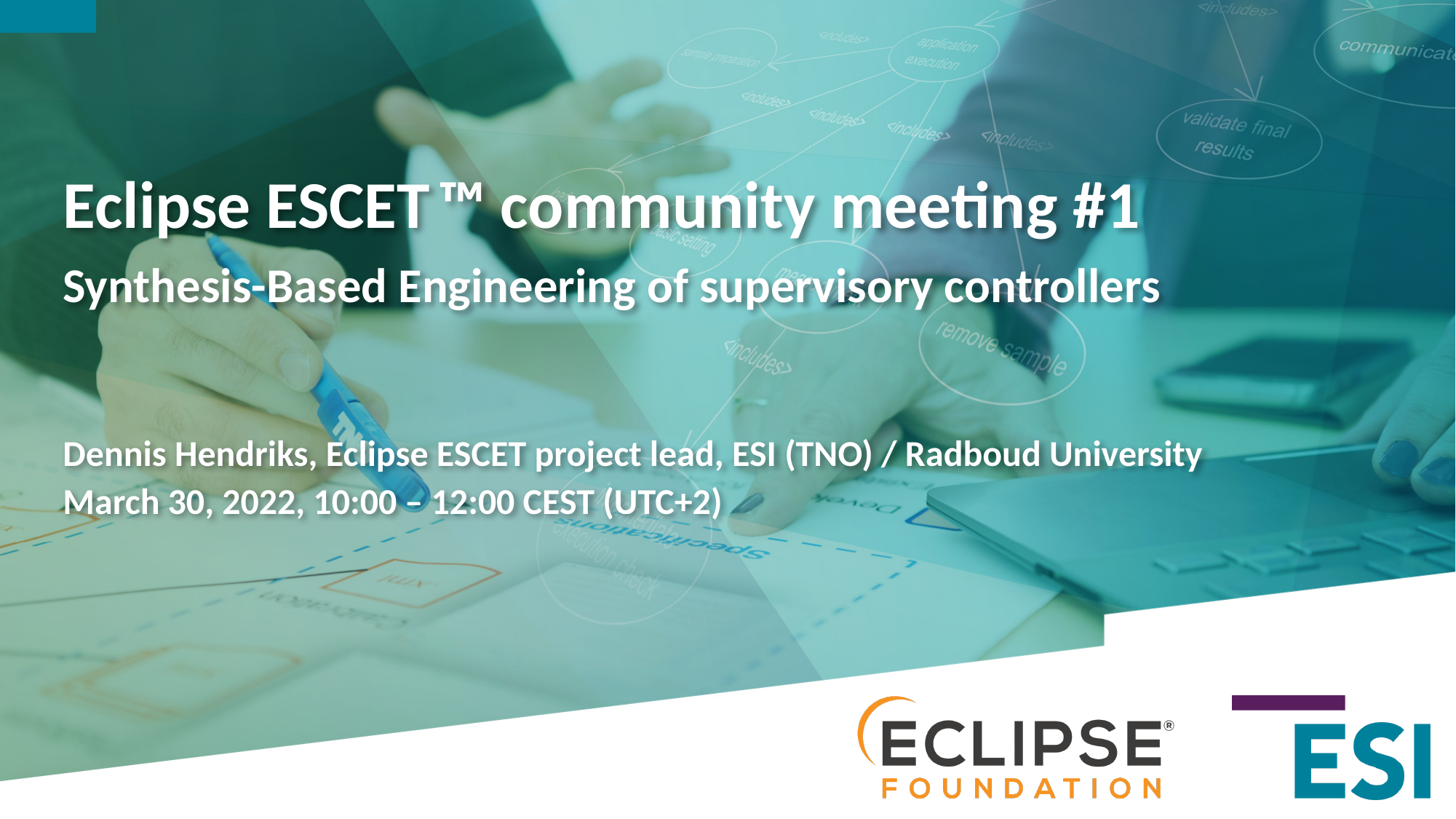

# Eclipse ESCET ™ community meeting #1 Synthesis-Based Engineering of supervisory controllers
Dennis Hendriks, Eclipse ESCET project lead, ESI (TNO) / Radboud University
March 30, 2022, 10:00 – 12:00 CEST (UTC+2)